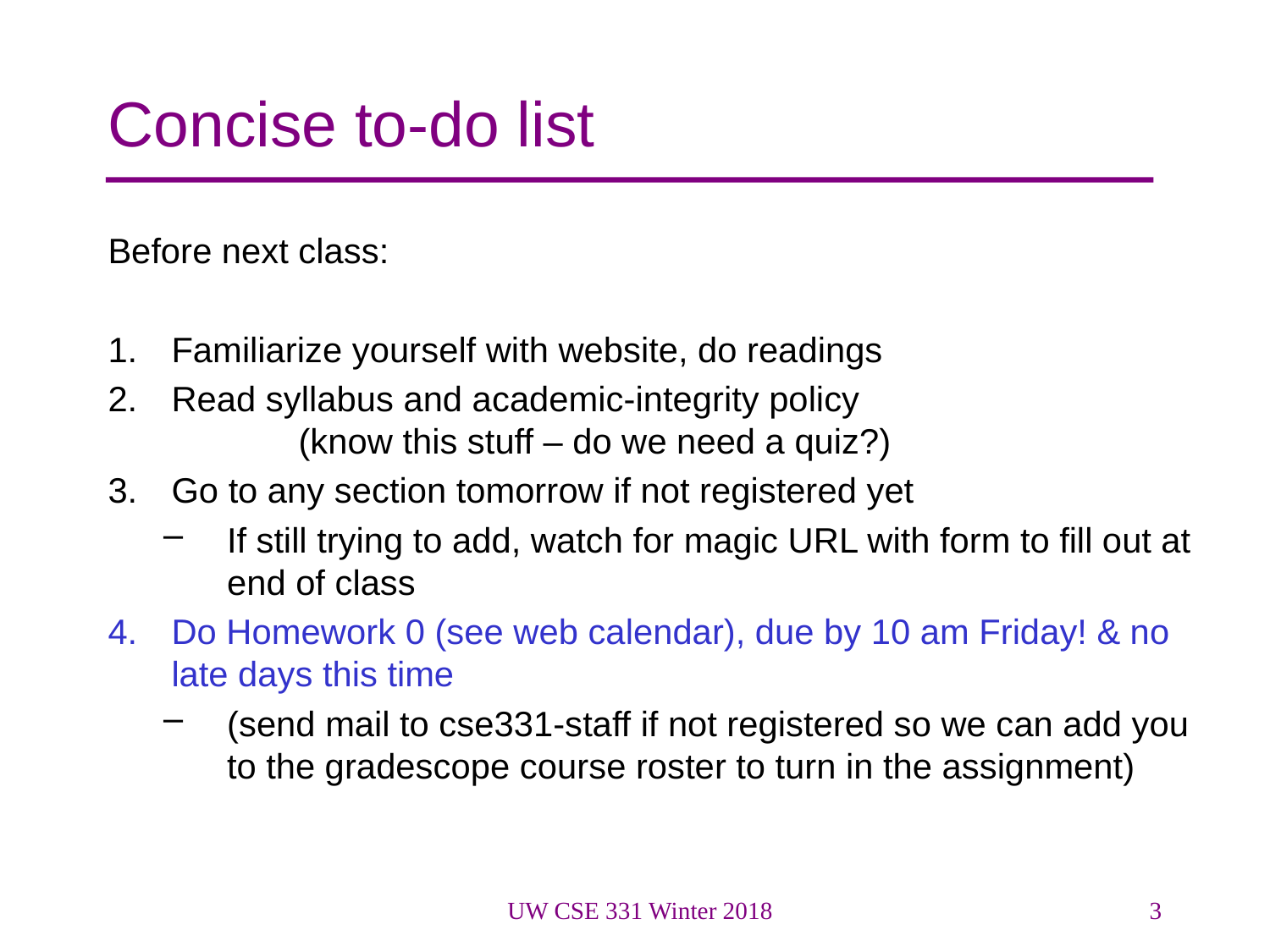

# Concise to-do list
Before next class:

Familiarize yourself with website, do readings
Read syllabus and academic-integrity policy
	(know this stuff – do we need a quiz?)
Go to any section tomorrow if not registered yet
If still trying to add, watch for magic URL with form to fill out at end of class
Do Homework 0 (see web calendar), due by 10 am Friday! & no late days this time
(send mail to cse331-staff if not registered so we can add you to the gradescope course roster to turn in the assignment)

UW CSE 331 Winter 2018
3